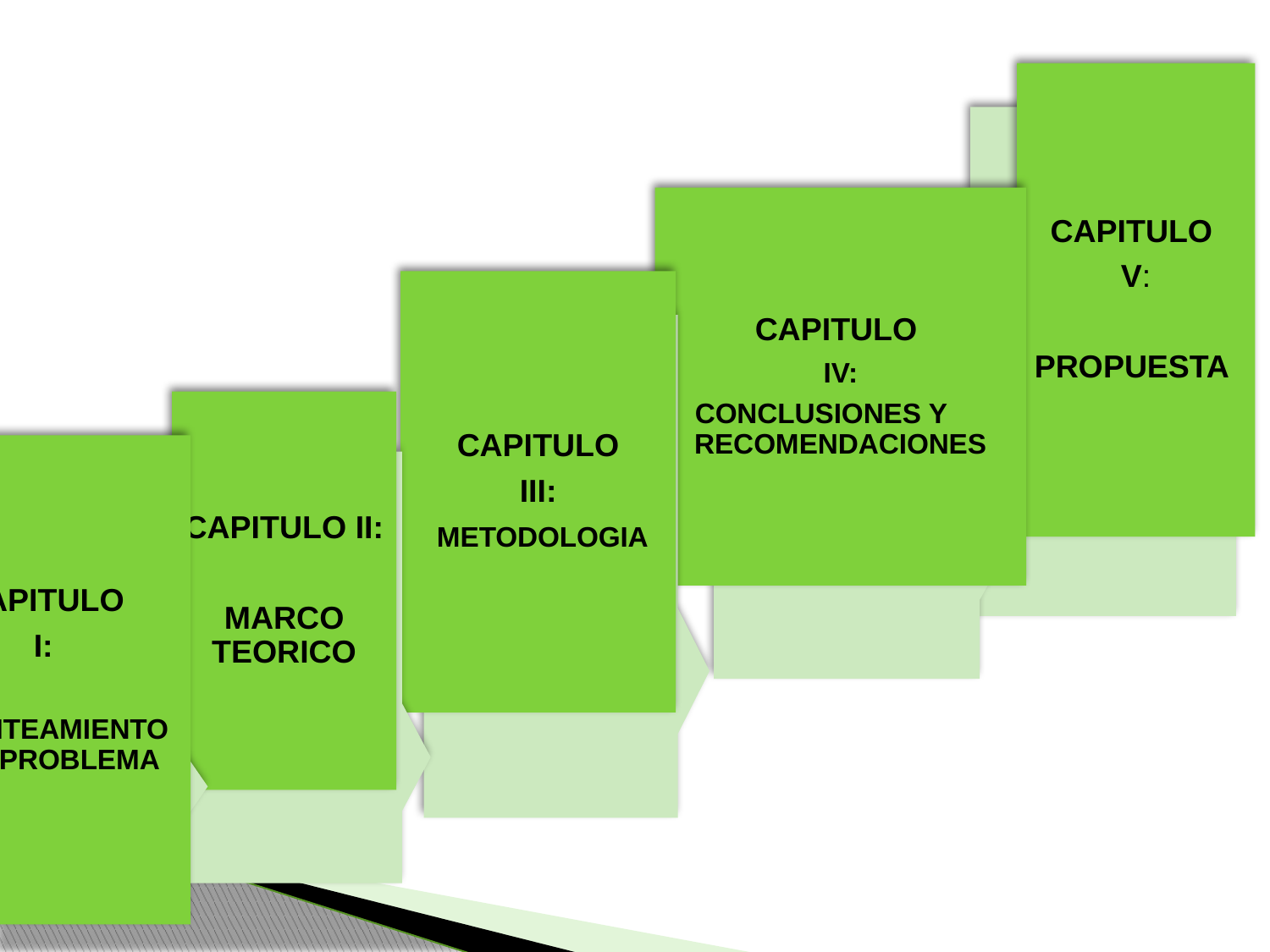

CAPITULO
V:

PROPUESTA
CAPITULO
IV:
 CONCLUSIONES Y       RECOMENDACIONES
CAPITULO
III:
 METODOLOGIA
CAPITULO II:

MARCO TEORICO
CAPITULO
I:

PLANTEAMIENTO DEL PROBLEMA